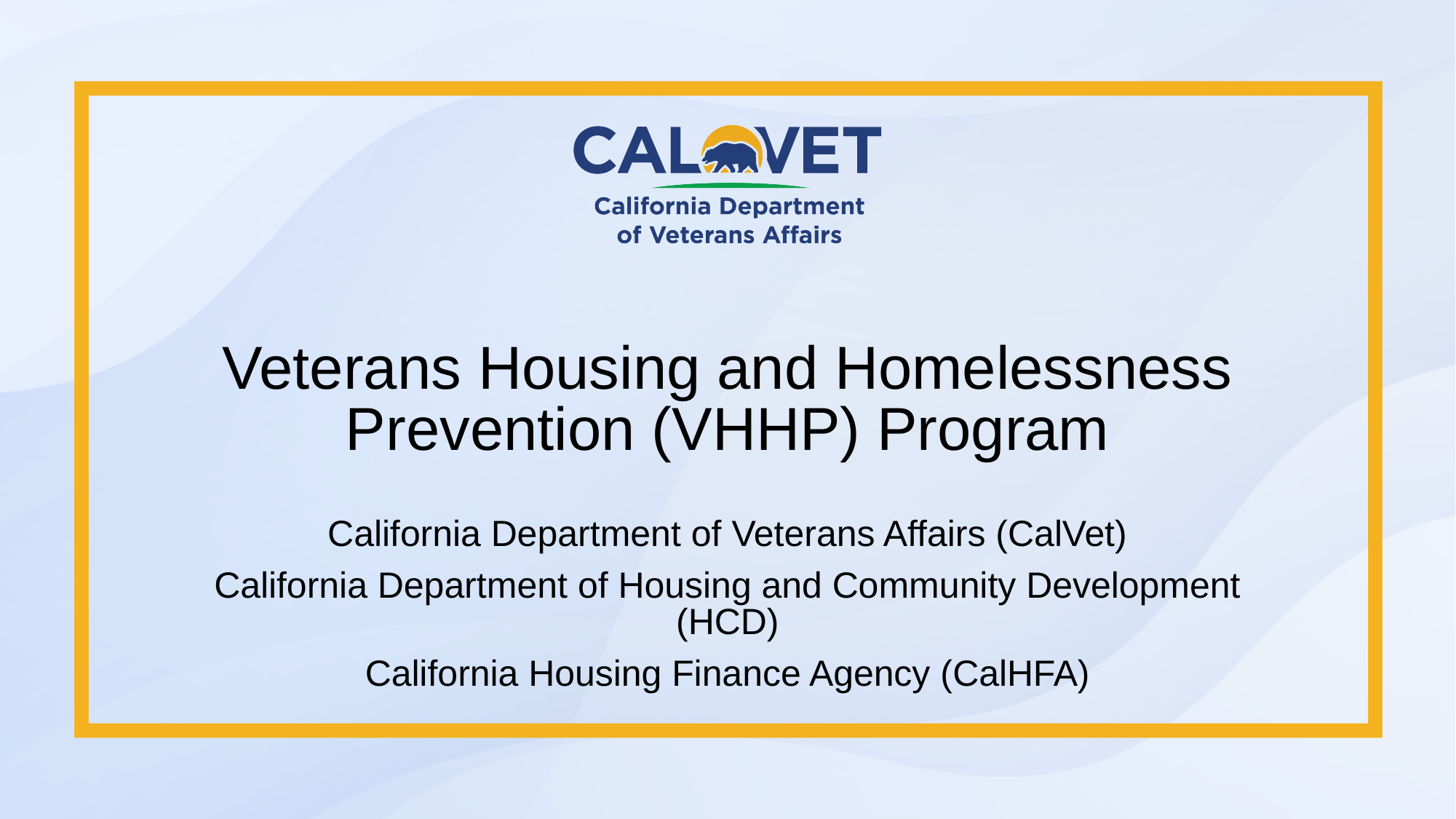

# Veterans Housing and Homelessness Prevention (VHHP) Program
California Department of Veterans Affairs (CalVet)
California Department of Housing and Community Development (HCD)
California Housing Finance Agency (CalHFA)